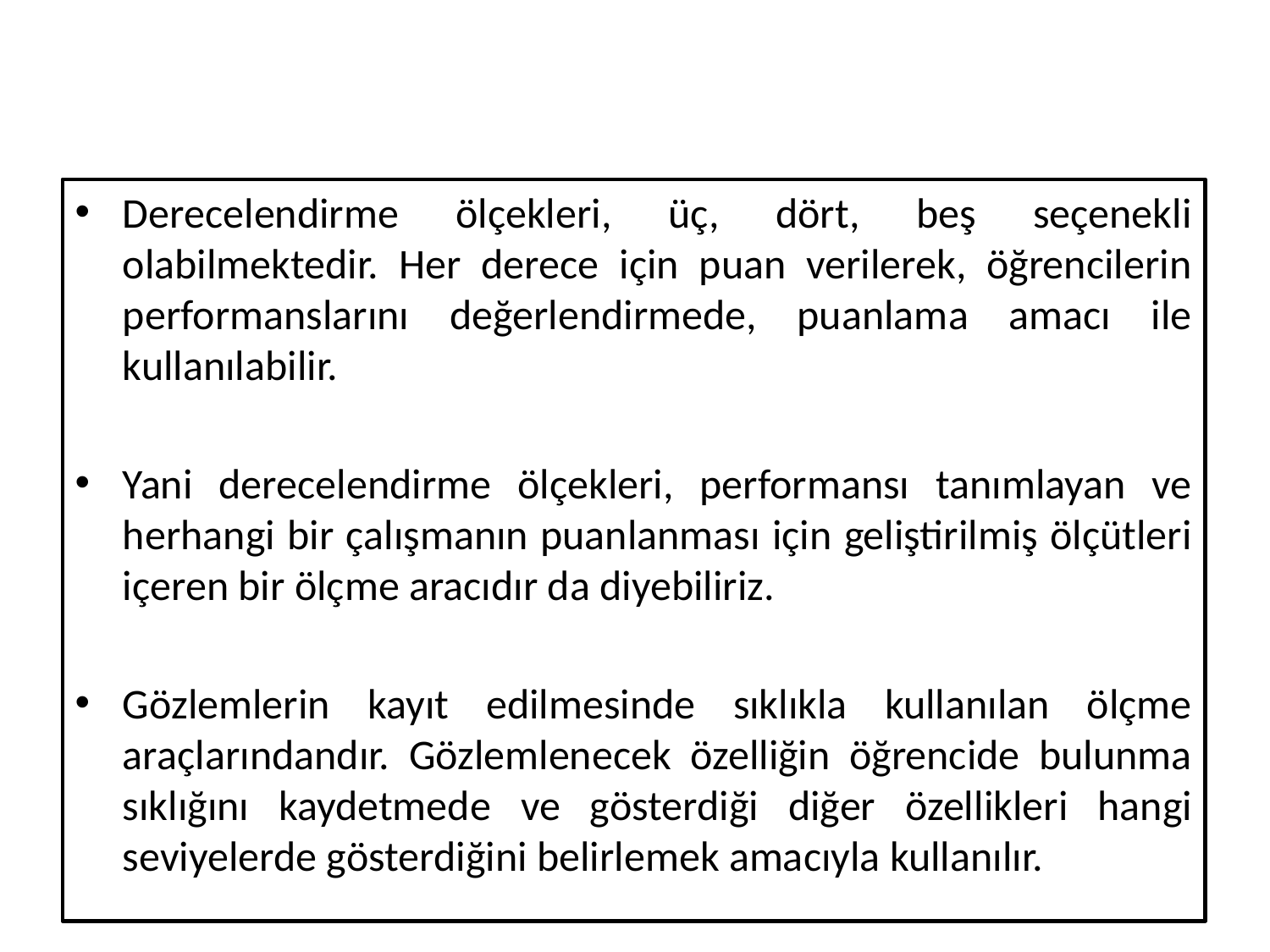

Derecelendirme ölçekleri, üç, dört, beş seçenekli olabilmektedir. Her derece için puan verilerek, öğrencilerin performanslarını değerlendirmede, puanlama amacı ile kullanılabilir.

Yani derecelendirme ölçekleri, performansı tanımlayan ve herhangi bir çalışmanın puanlanması için geliştirilmiş ölçütleri içeren bir ölçme aracıdır da diyebiliriz.

Gözlemlerin kayıt edilmesinde sıklıkla kullanılan ölçme araçlarındandır. Gözlemlenecek özelliğin öğrencide bulunma sıklığını kaydetmede ve gösterdiği diğer özellikleri hangi seviyelerde gösterdiğini belirlemek amacıyla kullanılır.
29